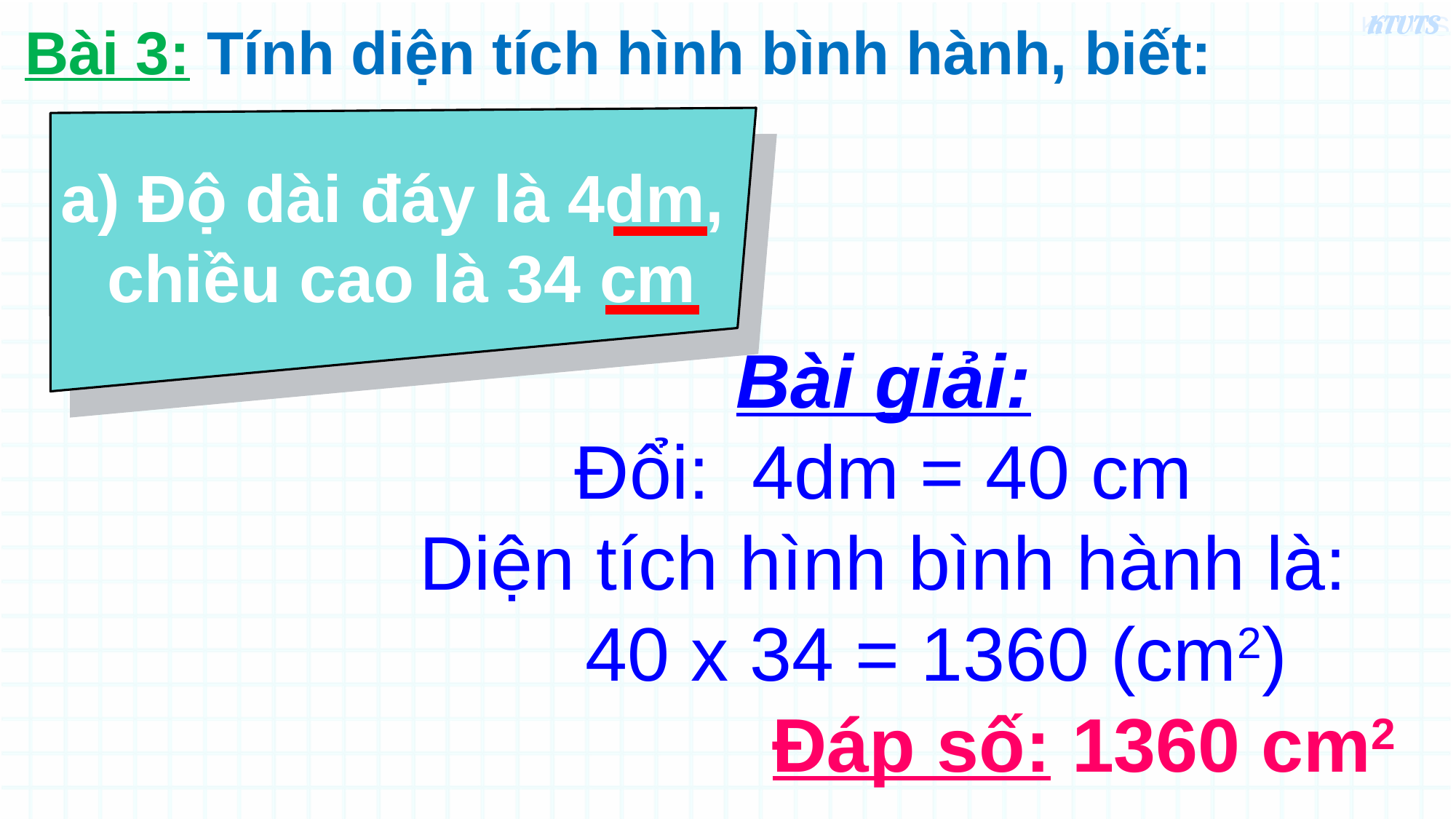

Bài 3: Tính diện tích hình bình hành, biết:

a) Độ dài đáy là 4dm,
 chiều cao là 34 cm
Bài giải:
Đổi:  4dm = 40 cm
Diện tích hình bình hành là:
     40 x 34 = 1360 (cm2)
                    Đáp số: 1360 cm2